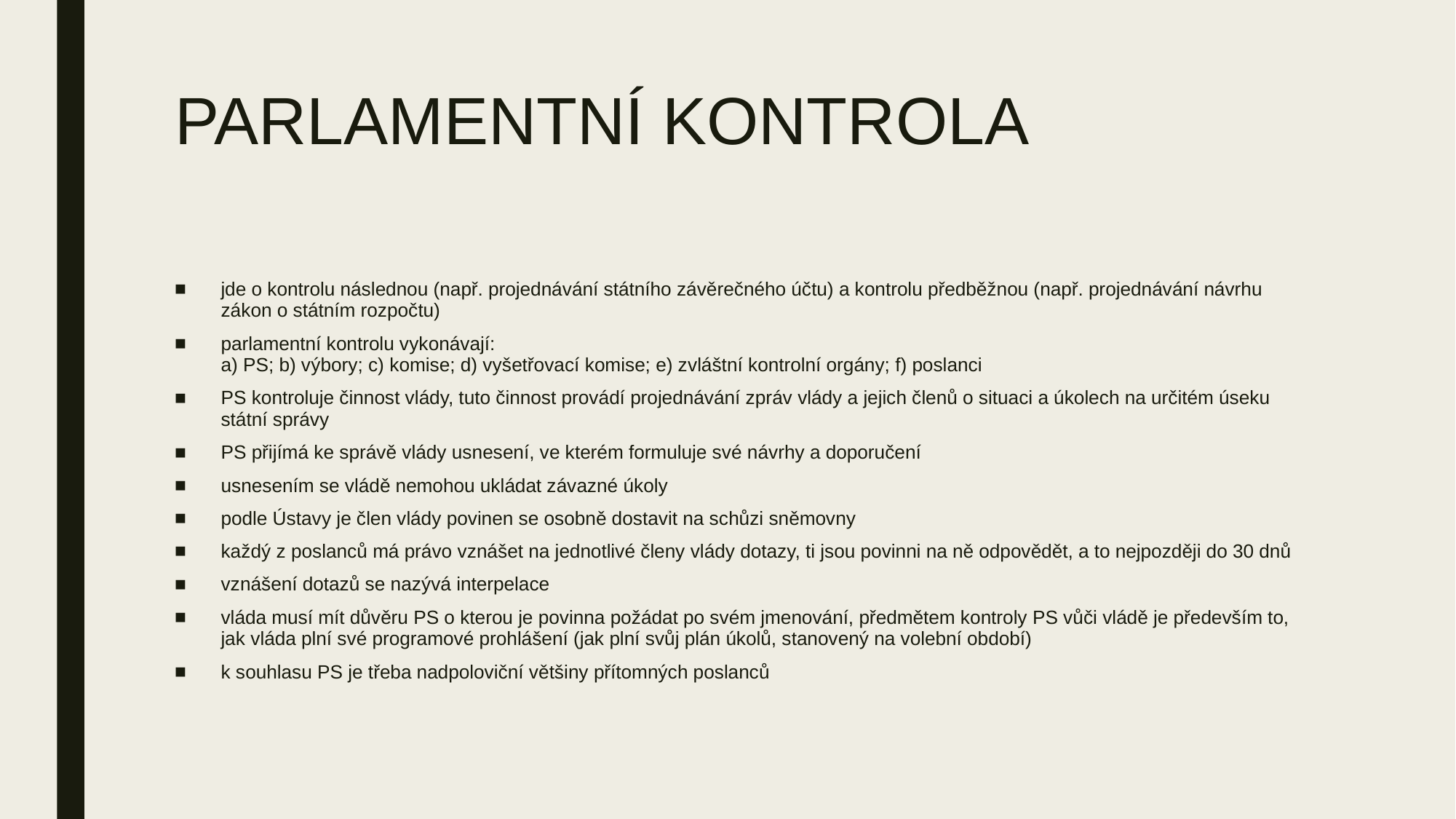

# PARLAMENTNÍ KONTROLA
jde o kontrolu následnou (např. projednávání státního závěrečného účtu) a kontrolu předběžnou (např. projednávání návrhu zákon o státním rozpočtu)
parlamentní kontrolu vykonávají:
a) PS; b) výbory; c) komise; d) vyšetřovací komise; e) zvláštní kontrolní orgány; f) poslanci
PS kontroluje činnost vlády, tuto činnost provádí projednávání zpráv vlády a jejich členů o situaci a úkolech na určitém úseku státní správy
PS přijímá ke správě vlády usnesení, ve kterém formuluje své návrhy a doporučení
usnesením se vládě nemohou ukládat závazné úkoly
podle Ústavy je člen vlády povinen se osobně dostavit na schůzi sněmovny
každý z poslanců má právo vznášet na jednotlivé členy vlády dotazy, ti jsou povinni na ně odpovědět, a to nejpozději do 30 dnů
vznášení dotazů se nazývá interpelace
vláda musí mít důvěru PS o kterou je povinna požádat po svém jmenování, předmětem kontroly PS vůči vládě je především to, jak vláda plní své programové prohlášení (jak plní svůj plán úkolů, stanovený na volební období)
k souhlasu PS je třeba nadpoloviční většiny přítomných poslanců